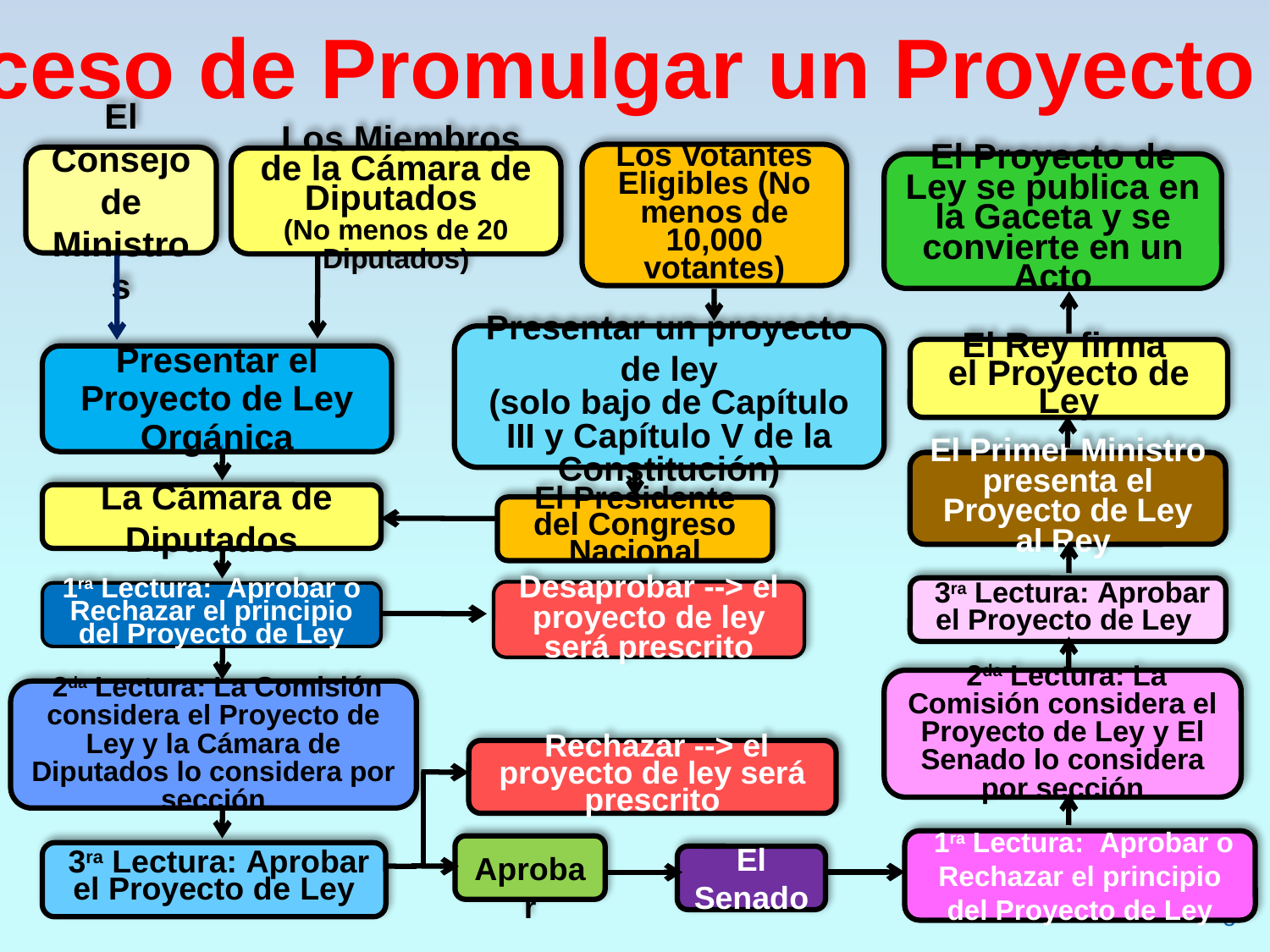

El Proceso de Promulgar un Proyecto de Ley
Los Votantes Eligibles (No menos de 10,000 votantes)
El Consejo de Ministros
 Los Miembros de la Cámara de Diputados
(No menos de 20 Diputados)
El Proyecto de Ley se publica en la Gaceta y se convierte en un Acto
Presentar un proyecto de ley
(solo bajo de Capítulo III y Capítulo V de la Constitución)
El Rey firma
el Proyecto de Ley
Presentar el Proyecto de Ley Orgánica
El Primer Ministro presenta el Proyecto de Ley al Rey
 La Cámara de Diputados
El Presidente del Congreso Nacional
 3ra Lectura: Aprobar el Proyecto de Ley
Desaprobar --> el proyecto de ley será prescrito
1ra Lectura:  Aprobar o Rechazar el principio del Proyecto de Ley
 2da Lectura: La Comisión considera el Proyecto de Ley y El Senado lo considera por sección
 2da Lectura: La Comisión considera el Proyecto de Ley y la Cámara de Diputados lo considera por sección
 Rechazar --> el proyecto de ley será prescrito
 1ra Lectura:  Aprobar o Rechazar el principio del Proyecto de Ley
 Aprobar
 3ra Lectura: Aprobar el Proyecto de Ley
El Senado
8